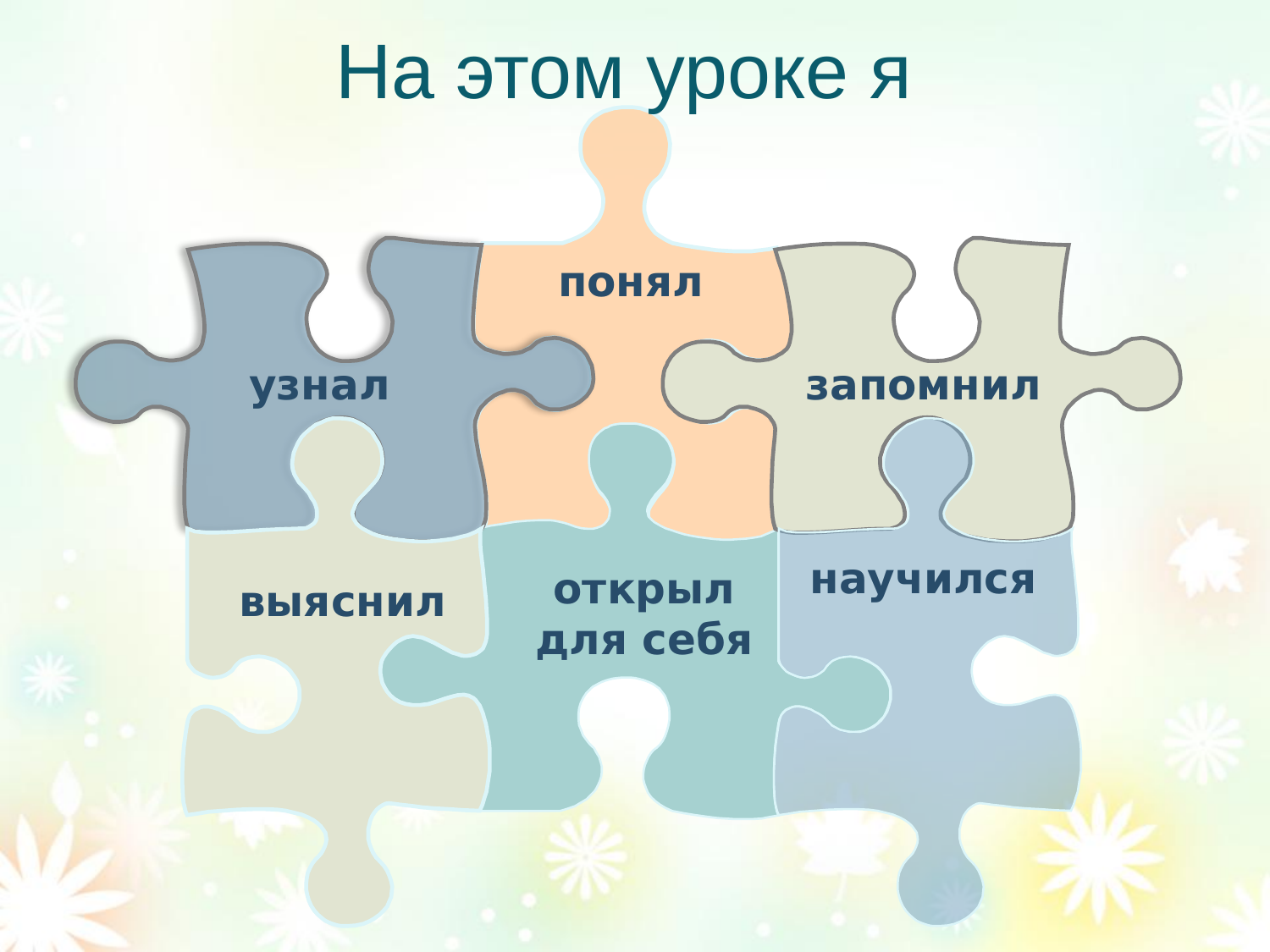

# На этом уроке я

понял

узнал

запомнил

выяснил

научился

открыл для себя